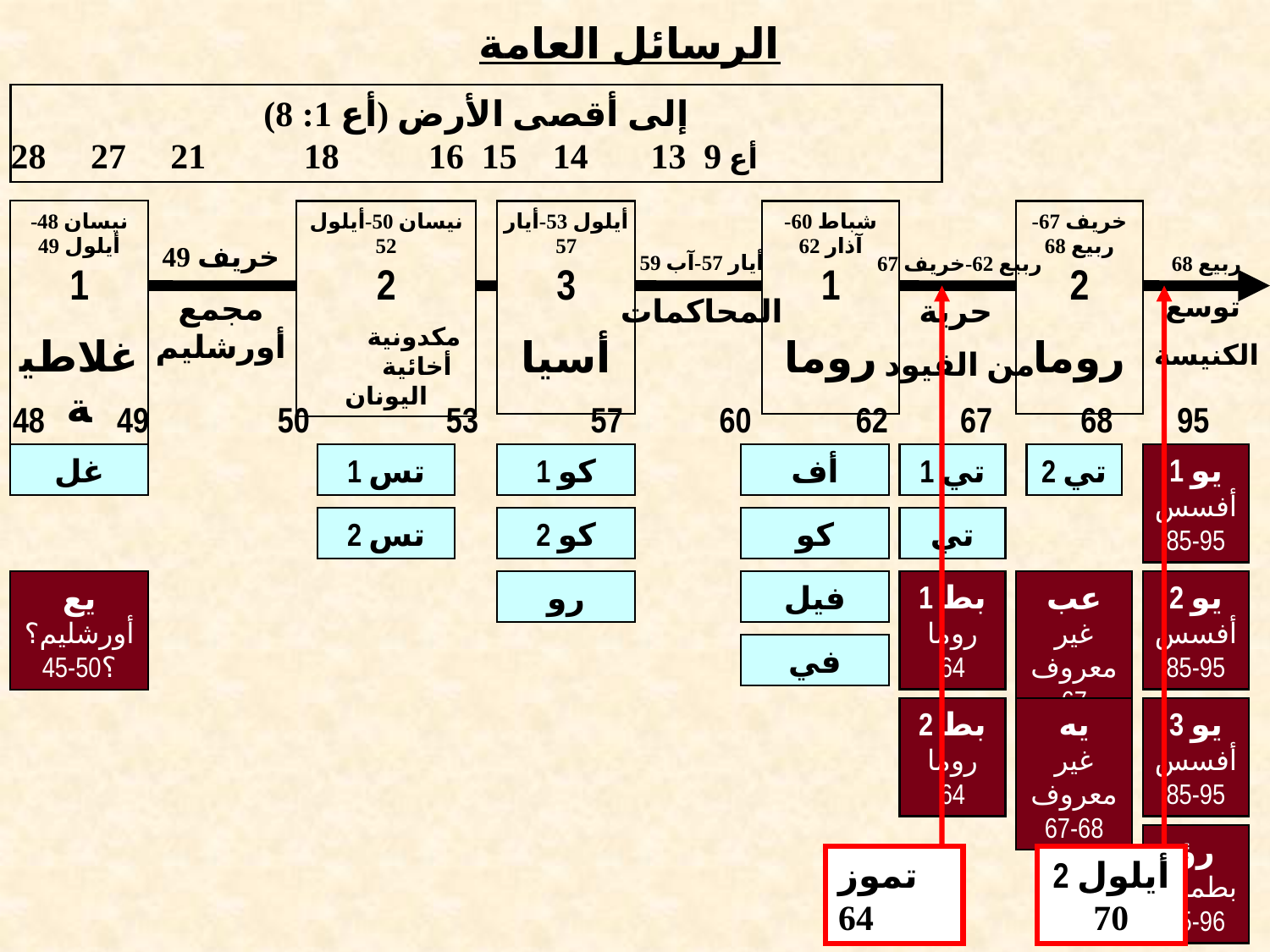

الرسائل العامة
إلى أقصى الأرض (أع 1: 8)
أع 9  13       14    15  16          18           21     27     28
نيسان 50-أيلول 52
2
مكدونية          أخائية           اليونان
أيلول 53-أيار 57
3
أسيا

شباط 60-آذار 62
1
روما

خريف 67-ربيع 68
2
روما

نيسان 48- أيلول 49
1
غلاطية

خريف 49
مجمع أورشليم
أيار 57-آب 59
المحاكمات
ربيع 62-خريف 67
حرية
من القيود
ربيع 68
توسع
الكنيسة

48         49                50                 53              57            60             62         67           68        95
غل
1 تس
1 كو
أف
1 تي
2 تي
1 يو
أفسس
85-95
2 يو
أفسس
85-95
3 يو
أفسس
85-95
رؤ
بطمس
95-96
2 تس
2 كو
كو
تي
رو
فيل
يع
أورشليم؟
45-50؟
1 بط
روما
64
عب
غير معروف
67
2 بط
روما
64
يه
غير معروف
67-68
في
تموز 64
2 أيلول 70